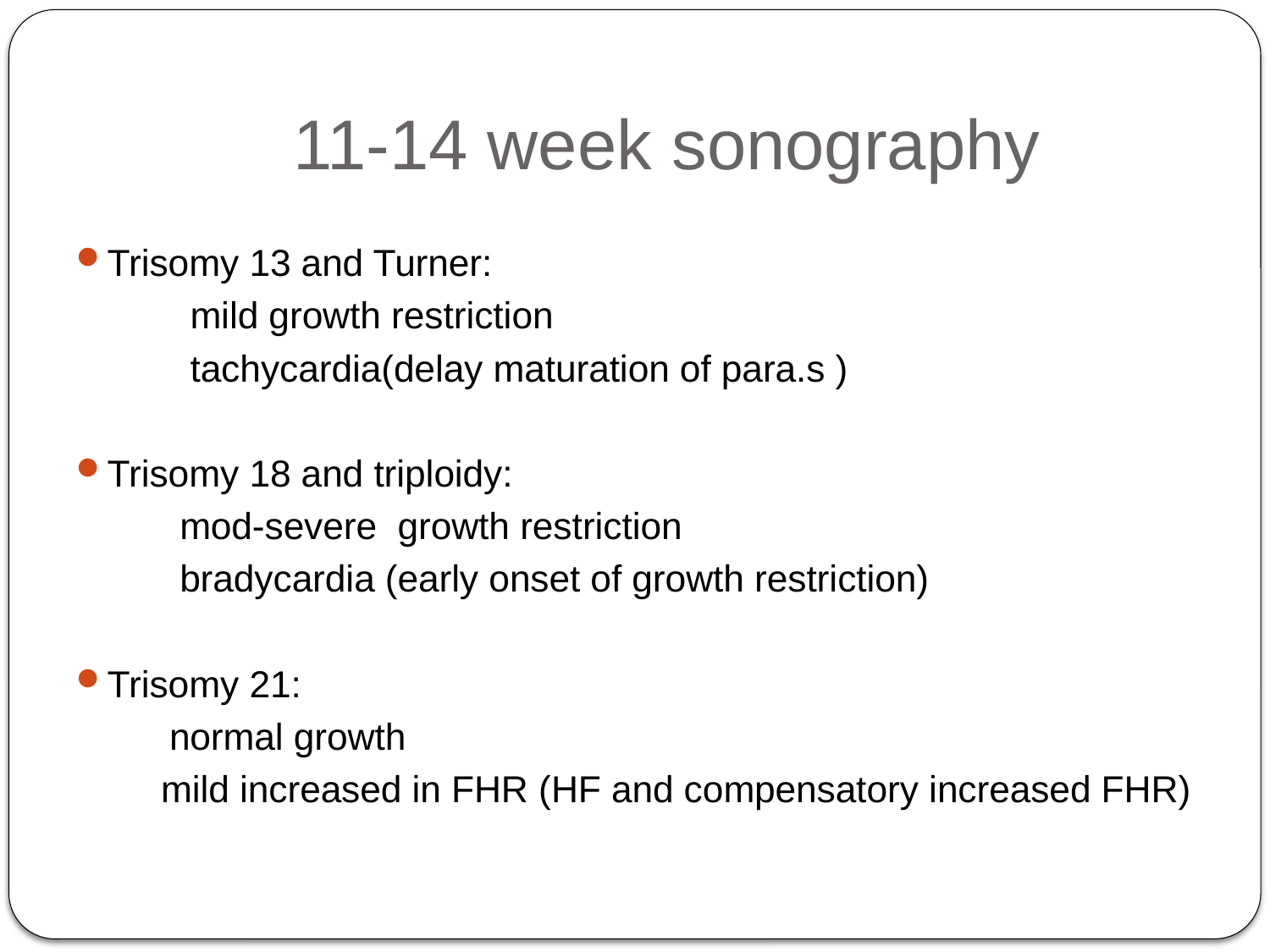

# 11-14 week sonography
Trisomy 13 and Turner:
           mild growth restriction
           tachycardia(delay maturation of para.s )

Trisomy 18 and triploidy:
          mod-severe  growth restriction
          bradycardia (early onset of growth restriction)

Trisomy 21:
         normal growth
        mild increased in FHR (HF and compensatory increased FHR)